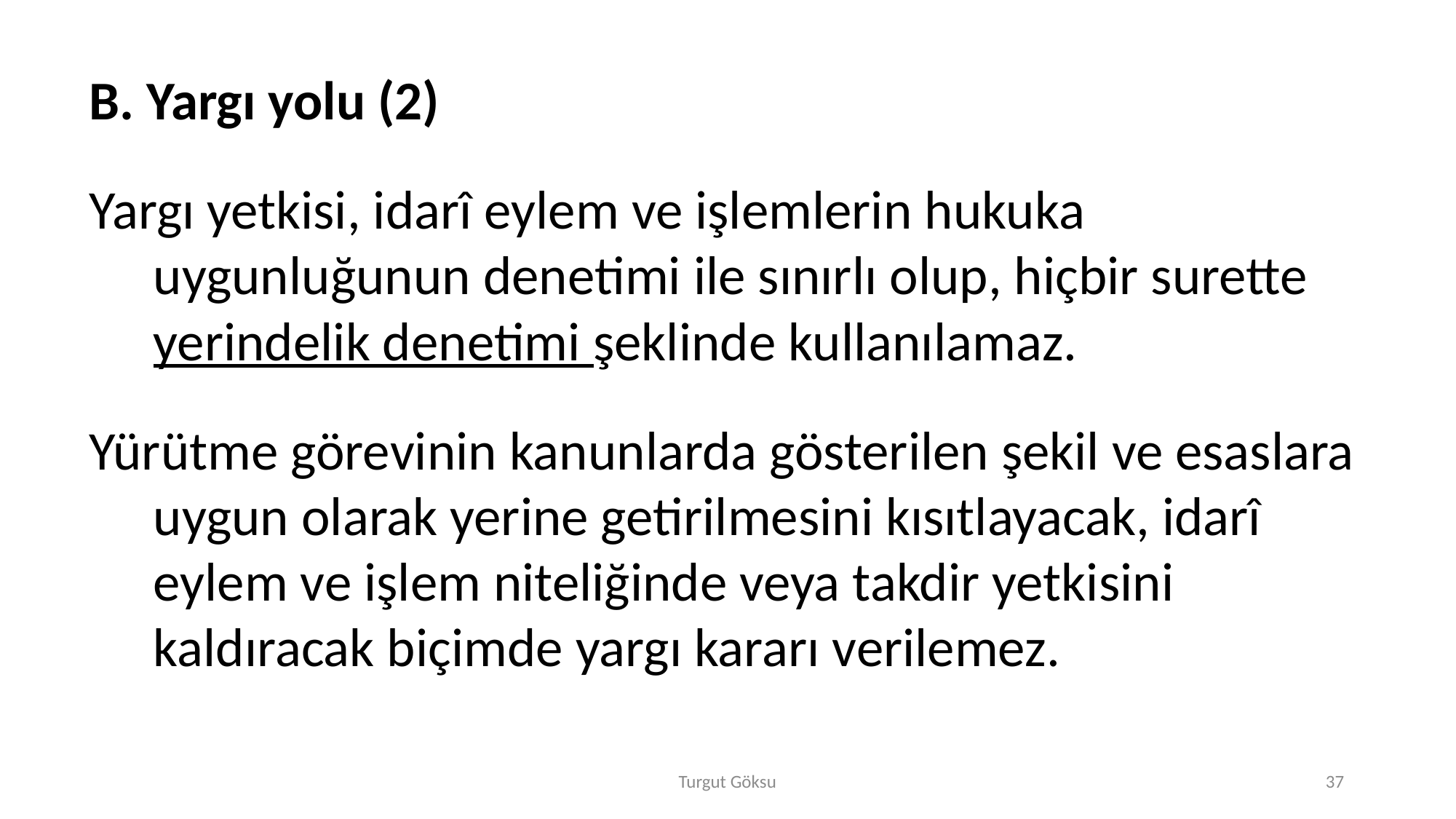

B. Yargı yolu (2)

Yargı yetkisi, idarî eylem ve işlemlerin hukuka uygunluğunun denetimi ile sınırlı olup, hiçbir surette yerindelik denetimi şeklinde kullanılamaz.

Yürütme görevinin kanunlarda gösterilen şekil ve esaslara uygun olarak yerine getirilmesini kısıtlayacak, idarî eylem ve işlem niteliğinde veya takdir yetkisini kaldıracak biçimde yargı kararı verilemez.

Turgut Göksu
37